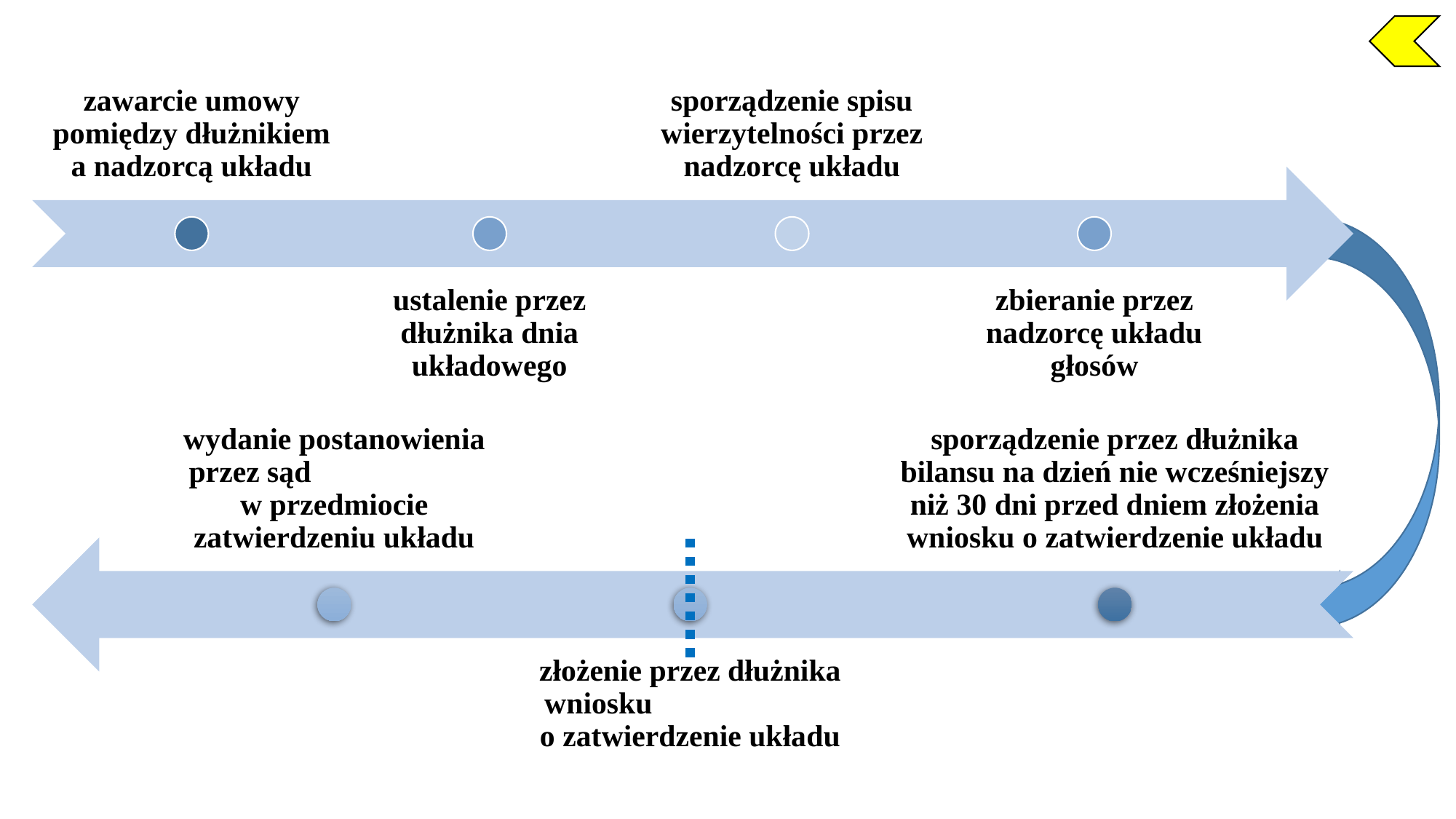

zawarcie umowy pomiędzy dłużnikiem a nadzorcą układu
ustalenie przez dłużnika dnia układowego
sporządzenie spisu wierzytelności przez nadzorcę układu
zbieranie przez nadzorcę układu głosów

sporządzenie przez dłużnika bilansu na dzień nie wcześniejszy niż 30 dni przed dniem złożenia wniosku o zatwierdzenie układu
złożenie przez dłużnika wniosku                         o zatwierdzenie układu
wydanie postanowienia przez sąd                       w przedmiocie zatwierdzeniu układu